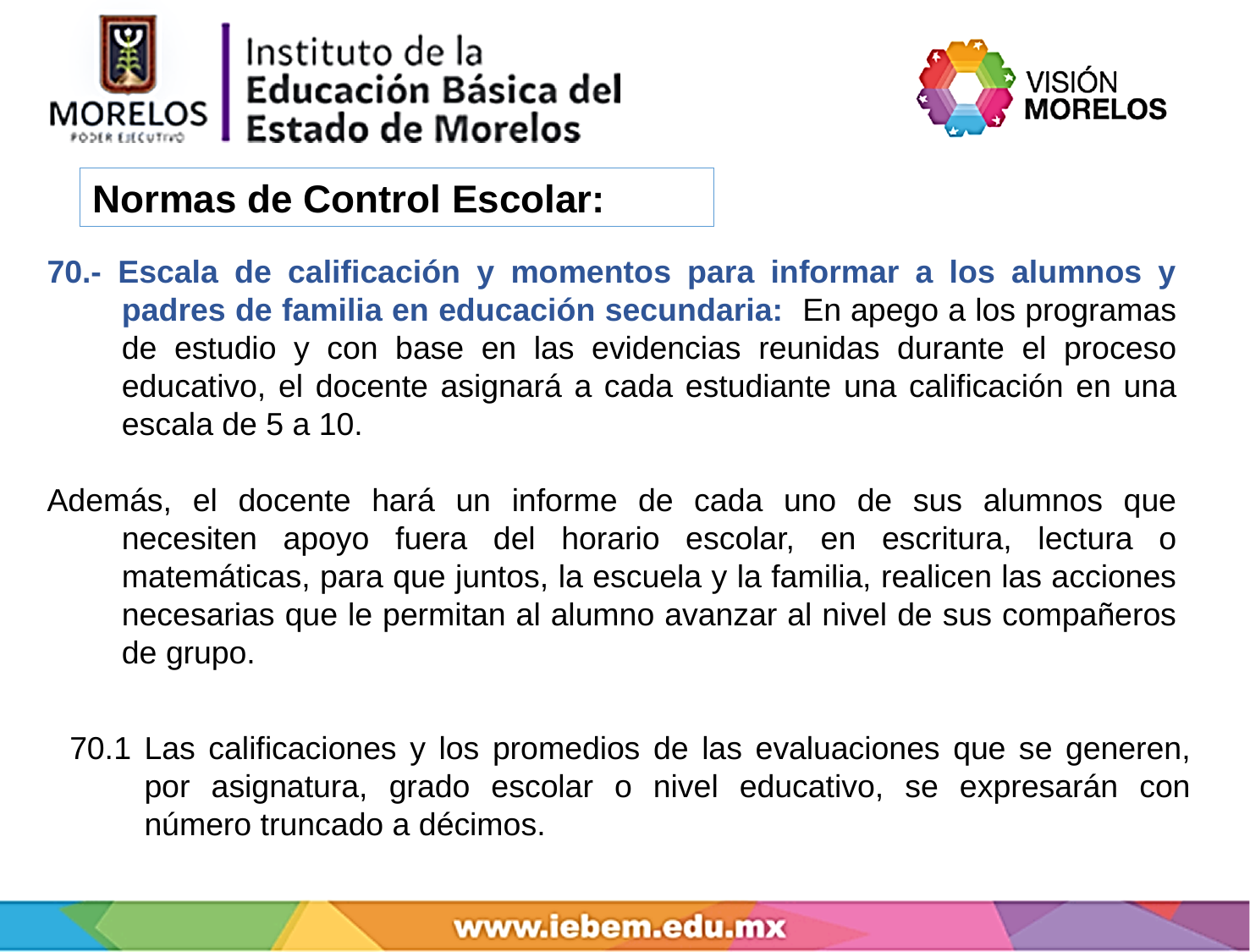

Normas de Control Escolar:
70.- Escala de calificación y momentos para informar a los alumnos y padres de familia en educación secundaria:  En apego a los programas de estudio y con base en las evidencias reunidas durante el proceso educativo, el docente asignará a cada estudiante una calificación en una escala de 5 a 10.

Además, el docente hará un informe de cada uno de sus alumnos que necesiten apoyo fuera del horario escolar, en escritura, lectura o matemáticas, para que juntos, la escuela y la familia, realicen las acciones necesarias que le permitan al alumno avanzar al nivel de sus compañeros de grupo.
70.1 Las calificaciones y los promedios de las evaluaciones que se generen, por asignatura, grado escolar o nivel educativo, se expresarán con número truncado a décimos.